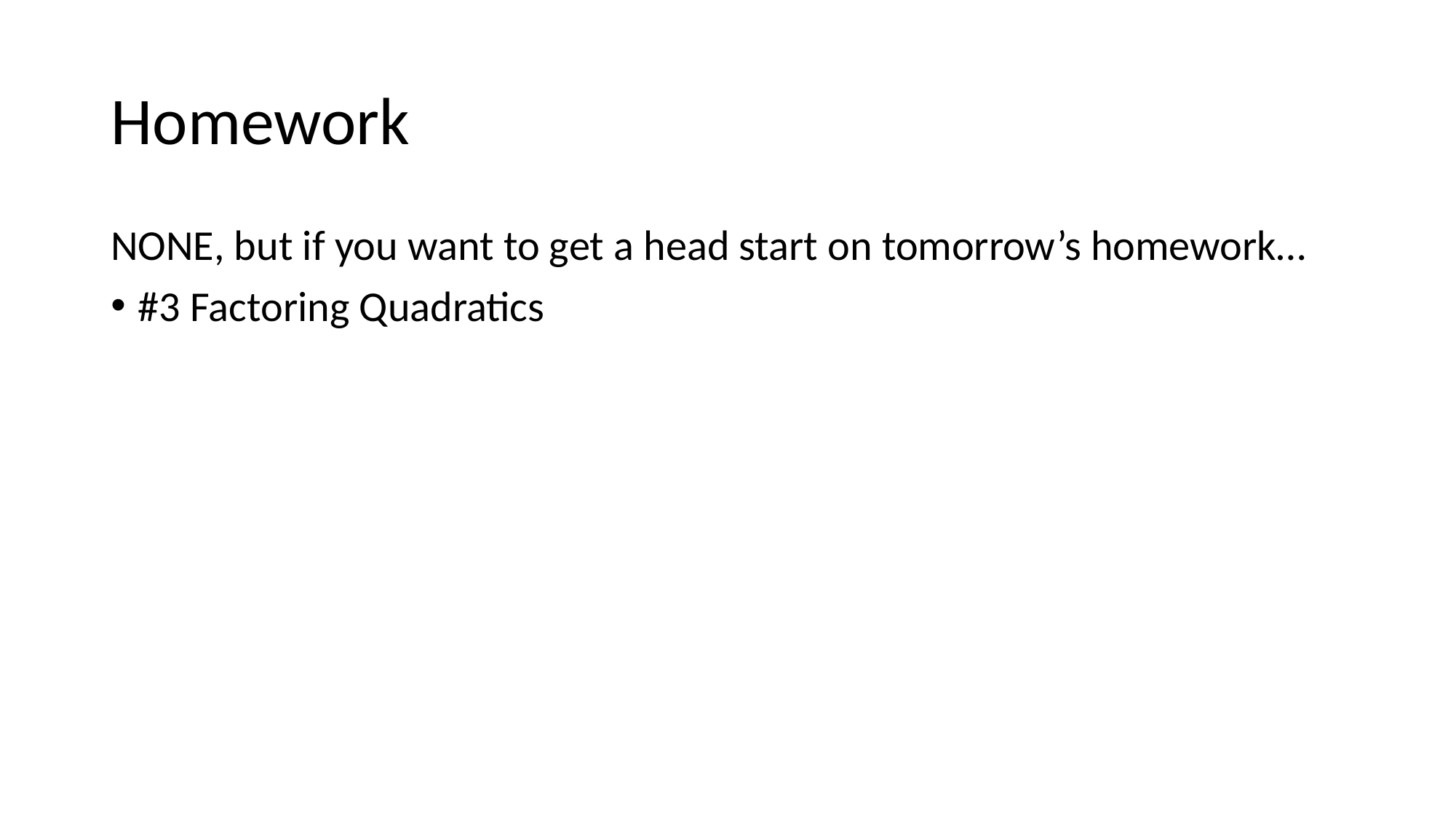

# Homework
NONE, but if you want to get a head start on tomorrow’s homework…
#3 Factoring Quadratics